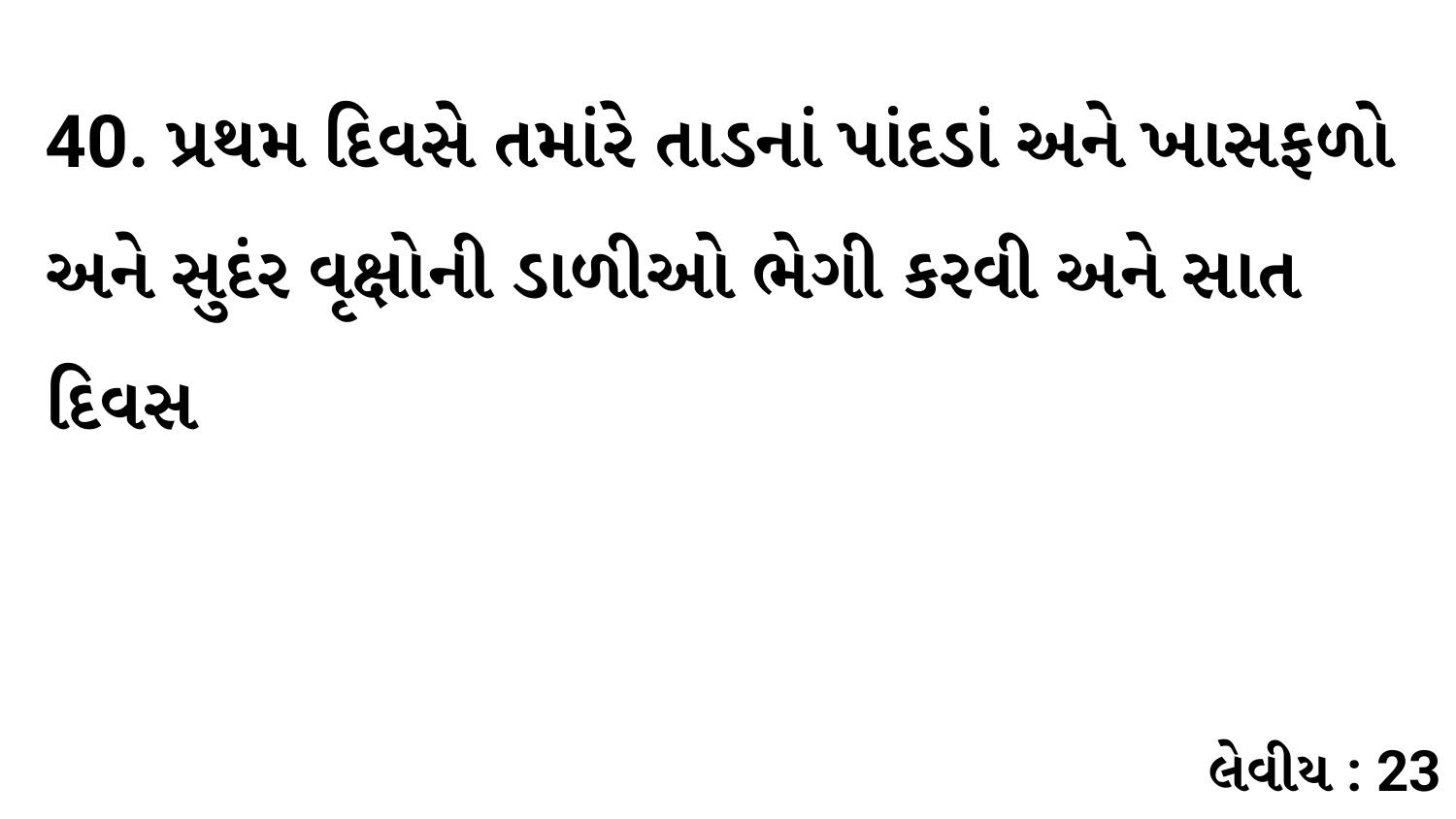

40. પ્રથમ દિવસે તમાંરે તાડનાં પાંદડાં અને ખાસફળો અને સુદંર વૃક્ષોની ડાળીઓ ભેગી કરવી અને સાત દિવસ
લેવીય : 23